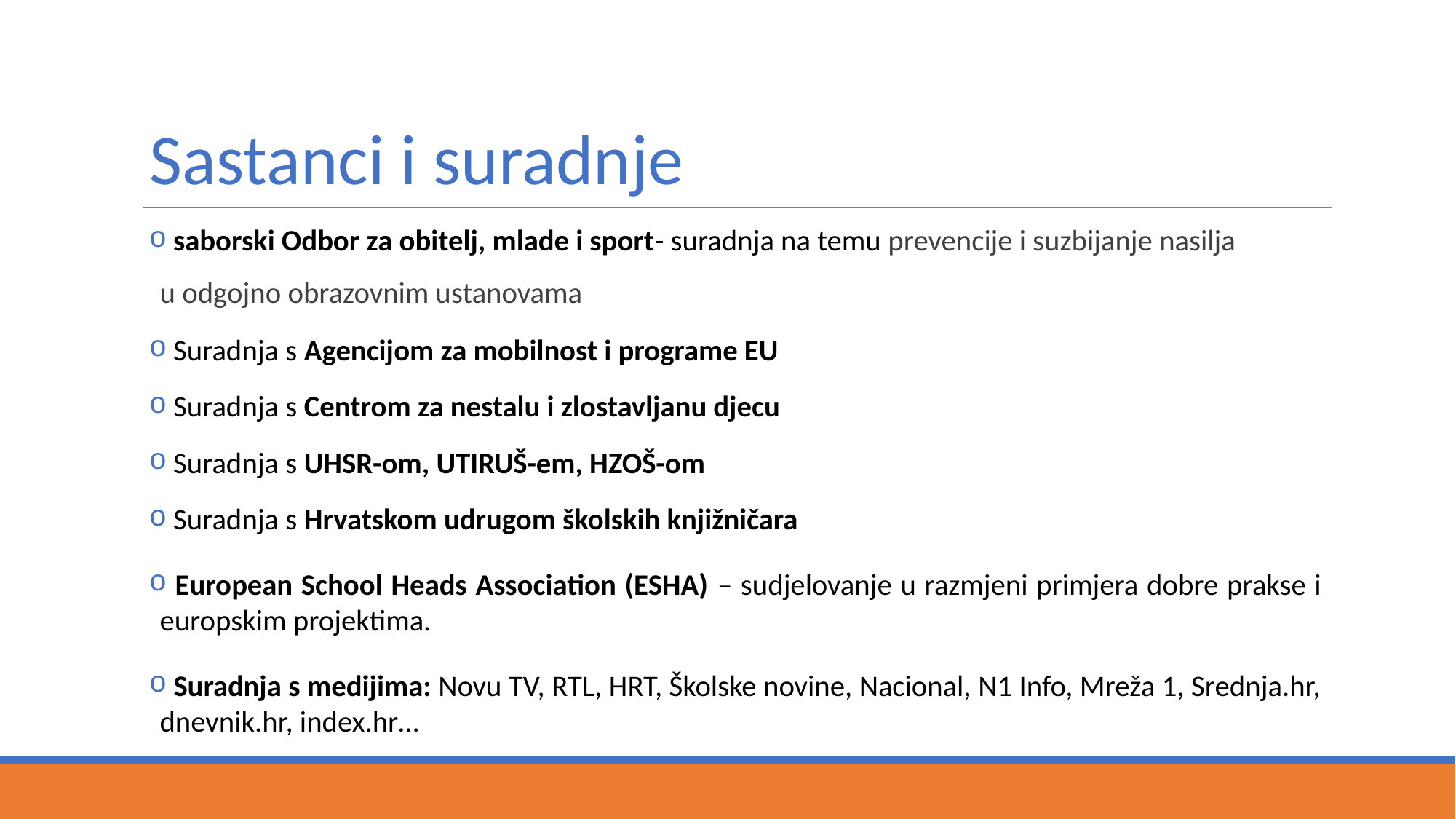

# Sastanci i suradnje
 saborski Odbor za obitelj, mlade i sport- suradnja na temu prevencije i suzbijanje nasilja
u odgojno obrazovnim ustanovama
 Suradnja s Agencijom za mobilnost i programe EU
 Suradnja s Centrom za nestalu i zlostavljanu djecu
 Suradnja s UHSR-om, UTIRUŠ-em, HZOŠ-om
 Suradnja s Hrvatskom udrugom školskih knjižničara
 European School Heads Association (ESHA) – sudjelovanje u razmjeni primjera dobre prakse i europskim projektima.
 Suradnja s medijima: Novu TV, RTL, HRT, Školske novine, Nacional, N1 Info, Mreža 1, Srednja.hr, dnevnik.hr, index.hr…